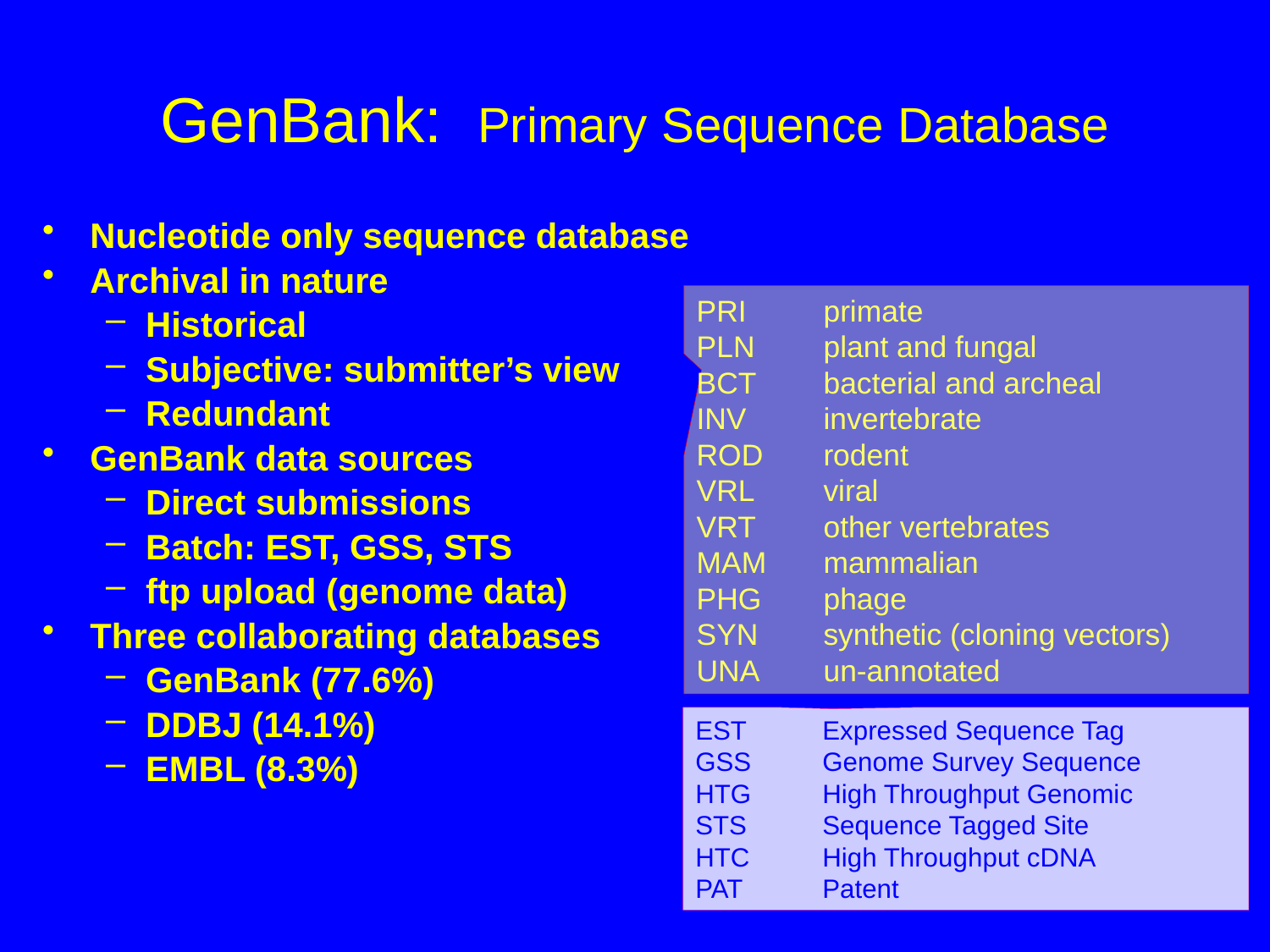

# GenBank:  Primary Sequence Database
Nucleotide only sequence database
Archival in nature
Historical
Subjective: submitter’s view
Redundant
GenBank data sources
Direct submissions
Batch: EST, GSS, STS
ftp upload (genome data)
Three collaborating databases
GenBank (77.6%)
DDBJ (14.1%)
EMBL (8.3%)
PRI	primate
PLN	plant and fungal
BCT	bacterial and archeal
INV	invertebrate
ROD	rodent
VRL	viral
VRT	other vertebrates
MAM	mammalian
PHG	phage
SYN	synthetic (cloning vectors)
UNA	un-annotated
EST	Expressed Sequence Tag
GSS	Genome Survey Sequence
HTG	High Throughput Genomic
STS	Sequence Tagged Site
HTC	High Throughput cDNA
PAT	Patent